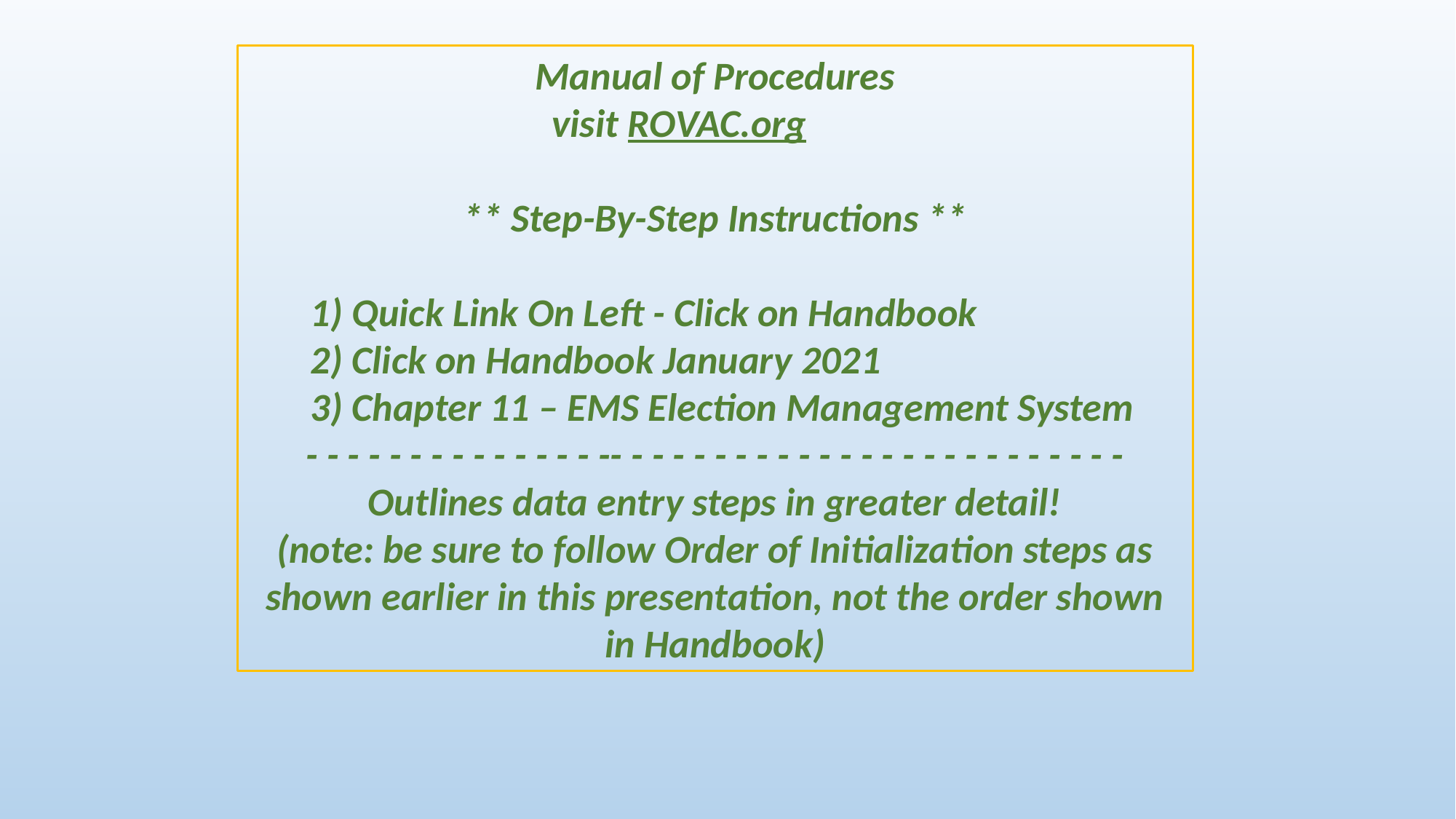

Manual of Procedures
visit ROVAC.org

** Step-By-Step Instructions **

       1) Quick Link On Left - Click on Handbook
       2) Click on Handbook January 2021
       3) Chapter 11 – EMS Election Management System
- - - - - - - - - - - - - - -- - - - - - - - - - - - - - - - - - - - - - - - -
Outlines data entry steps in greater detail!
(note: be sure to follow Order of Initialization steps as shown earlier in this presentation, not the order shown in Handbook)